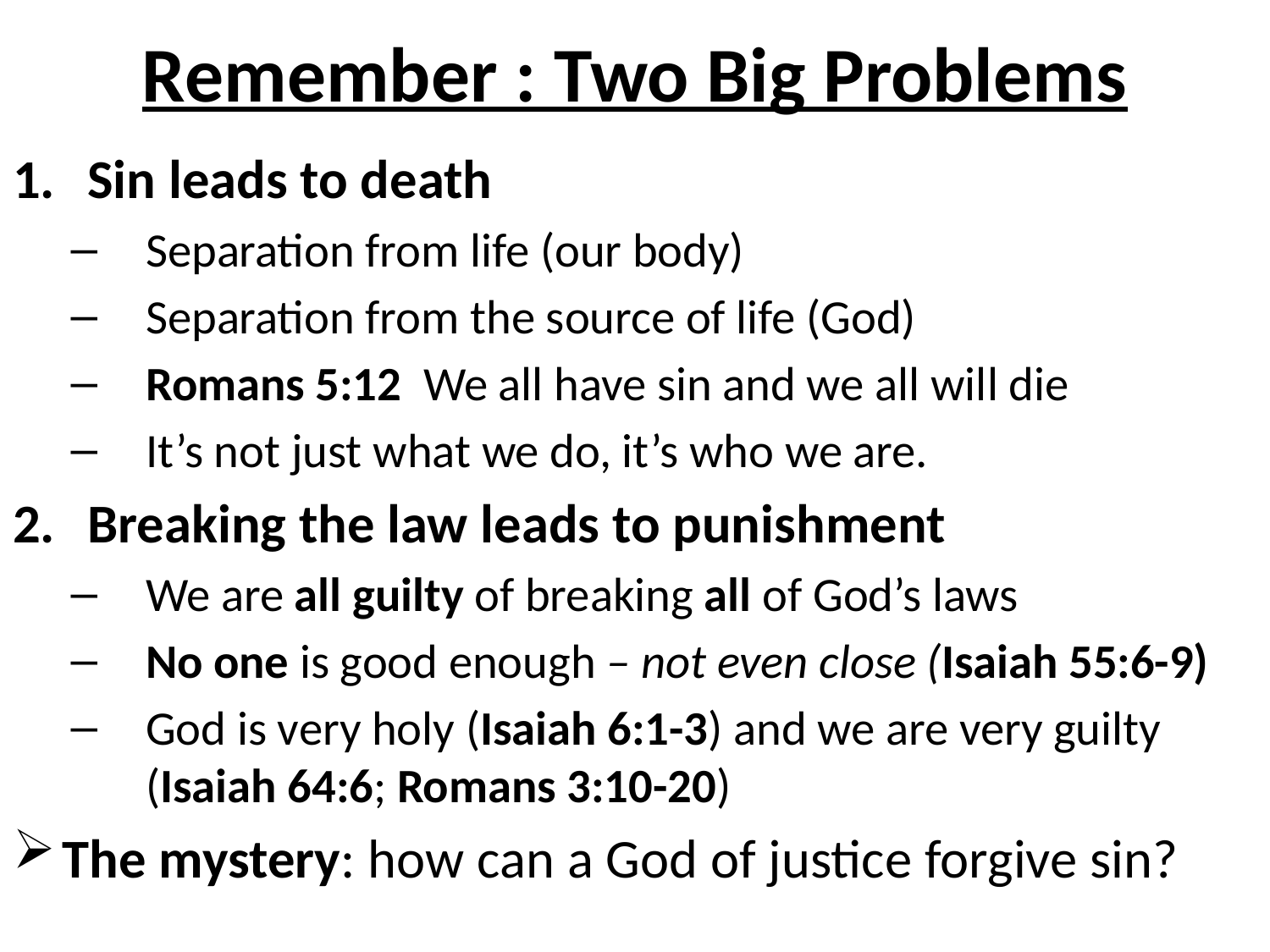

# Remember : Two Big Problems
Sin leads to death
Separation from life (our body)
Separation from the source of life (God)
Romans 5:12  We all have sin and we all will die
It’s not just what we do, it’s who we are.
Breaking the law leads to punishment
We are all guilty of breaking all of God’s laws
No one is good enough – not even close (Isaiah 55:6-9)
God is very holy (Isaiah 6:1-3) and we are very guilty (Isaiah 64:6; Romans 3:10-20)
The mystery: how can a God of justice forgive sin?